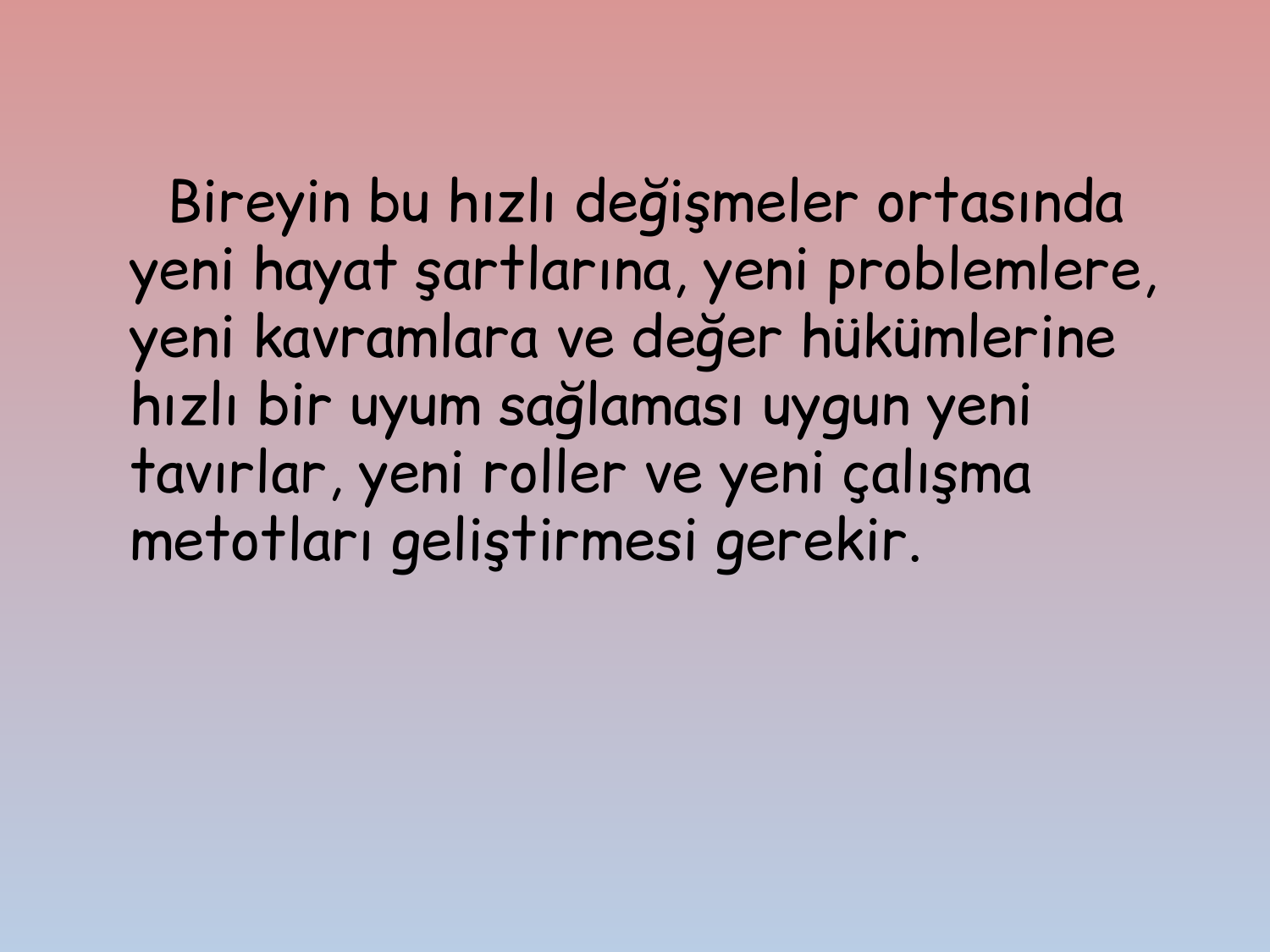

Bireyin bu hızlı değişmeler ortasında yeni hayat şartlarına, yeni problemlere, yeni kavramlara ve değer hükümlerine hızlı bir uyum sağlaması uygun yeni tavırlar, yeni roller ve yeni çalışma metotları geliştirmesi gerekir.